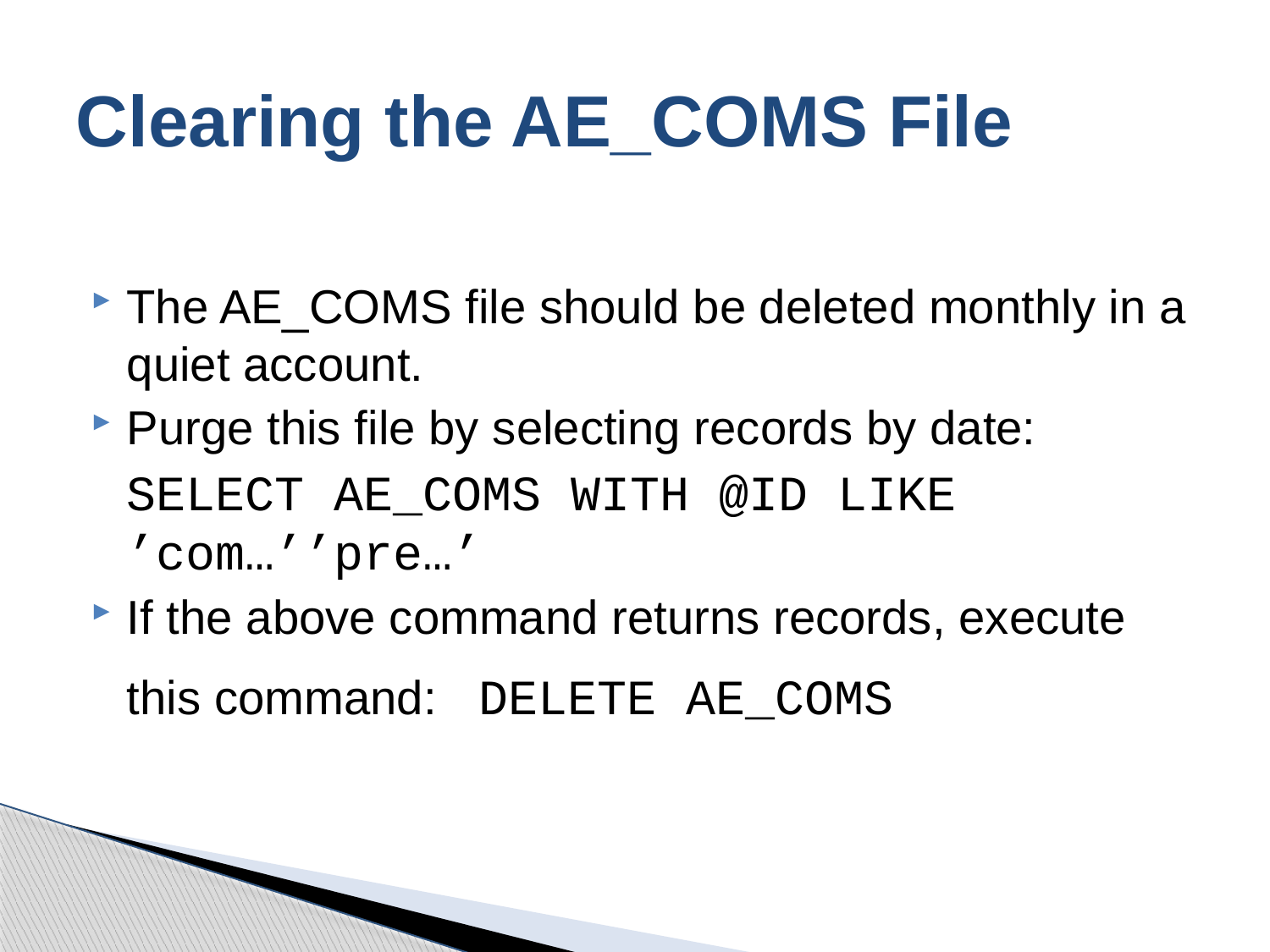

# Clearing the AE_COMS File

The AE_COMS file should be deleted monthly in a quiet account.
Purge this file by selecting records by date:
	SELECT AE_COMS WITH @ID LIKE ’com…’’pre…’
If the above command returns records, execute this command: DELETE AE_COMS